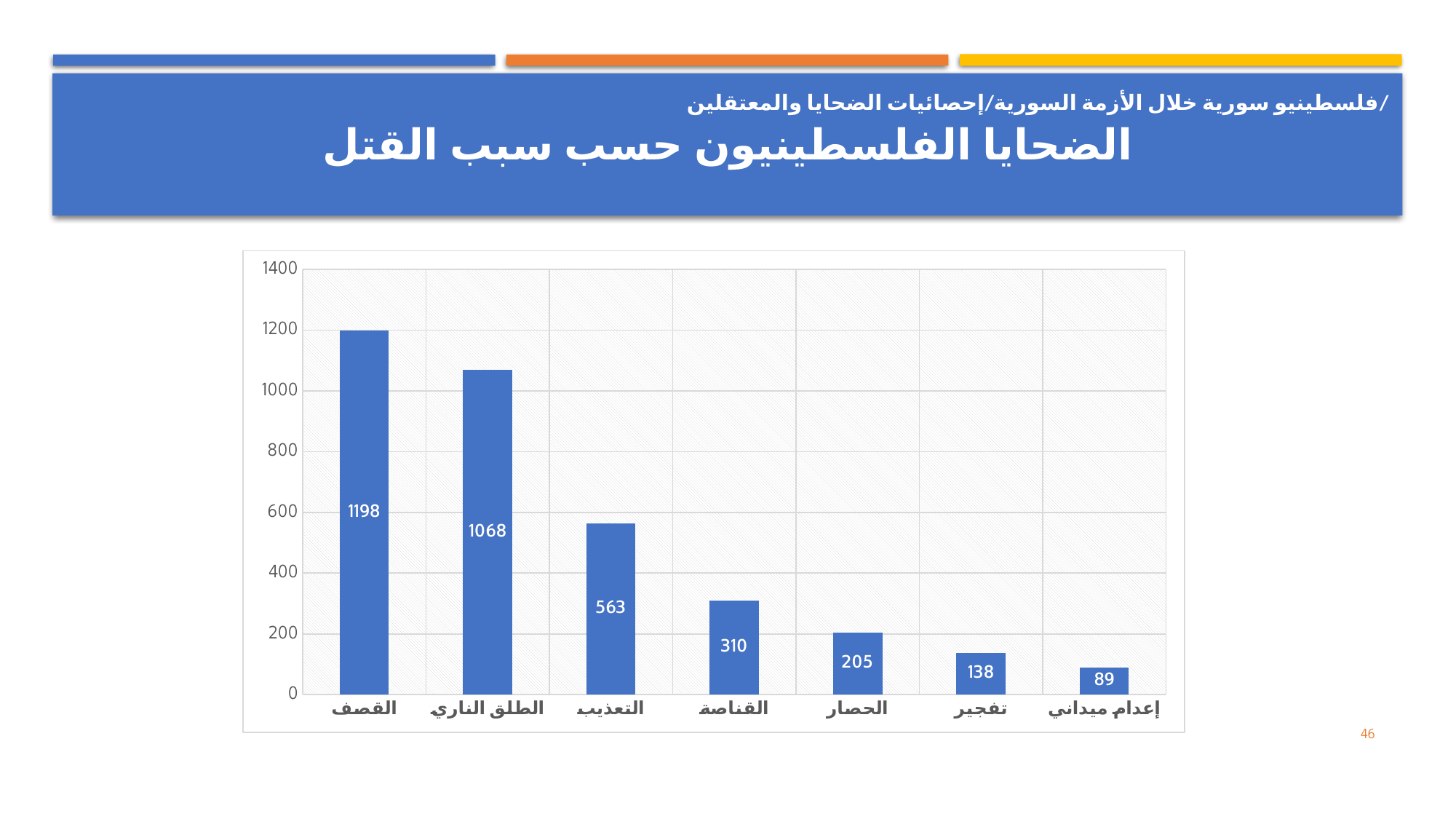

فلسطينيو سورية خلال الأزمة السورية/إحصائيات الضحايا والمعتقلين/
# الضحايا الفلسطينيون حسب سبب القتل

### Chart

| Category | Series 1 | Column1 | Column2 |
|---|---|---|---|
| القصف | 1198.0 | None | None |
| الطلق الناري | 1068.0 | None | None |
| التعذيب | 563.0 | None | None |
| القناصة | 310.0 | None | None |
| الحصار | 205.0 | None | None |
| تفجير | 138.0 | None | None |
| إعدام ميداني | 89.0 | None | None |
46